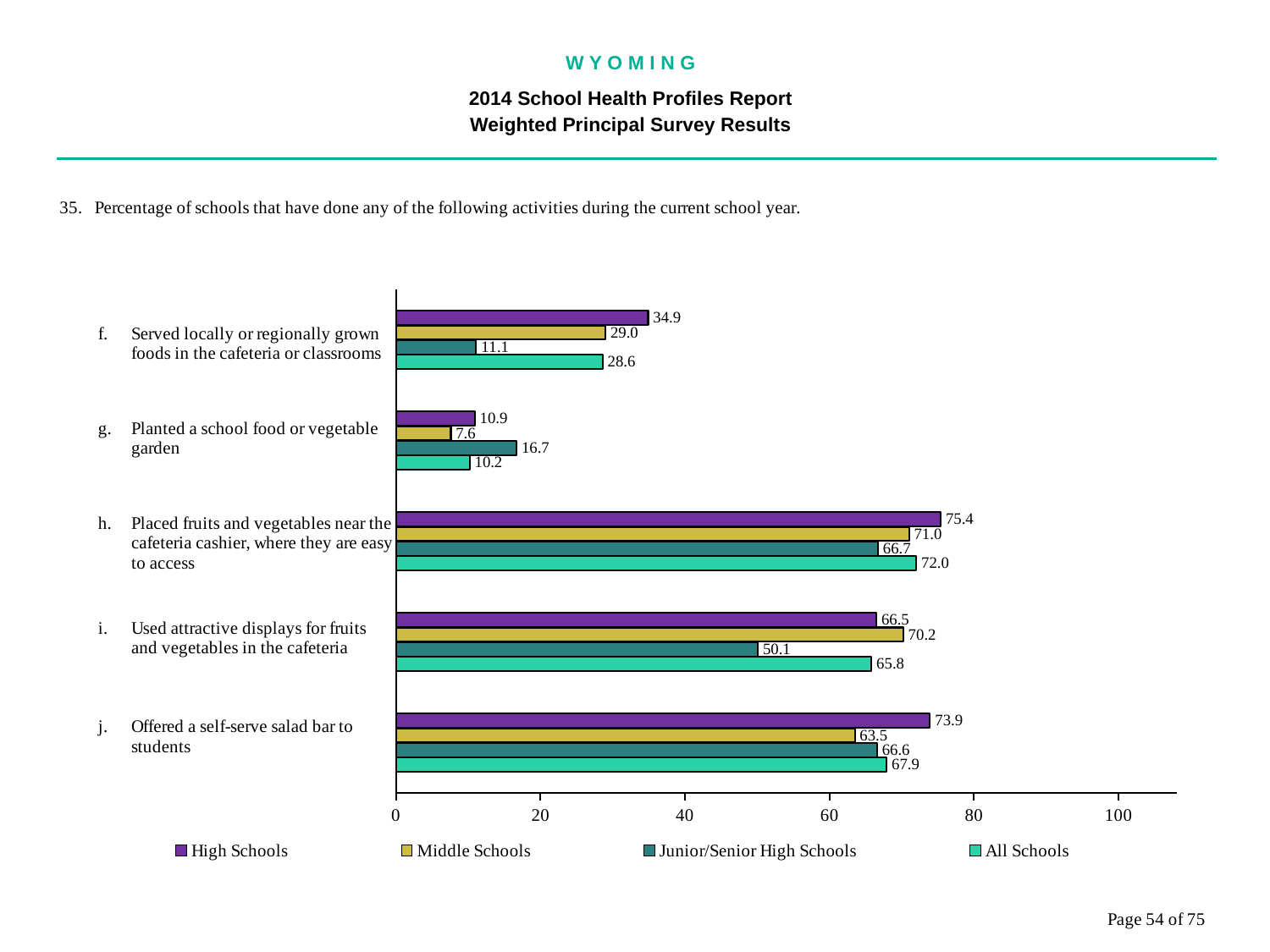

W Y O M I N G
2014 School Health Profiles Report
Weighted Principal Survey Results

### Chart

| Category | All Schools | Junior/Senior High Schools | Middle Schools | High Schools |
|---|---|---|---|---|
| Offered a self-serve salad bar to students | 67.9 | 66.6 | 63.5 | 73.9 |
| Used attractive displays for fruits and vegetables in the cafeteria | 65.8 | 50.1 | 70.2 | 66.5 |
| Placed fruits and vegetables near the cafeteria cashier, where they are easy to access | 72.0 | 66.7 | 71.0 | 75.4 |
| Planted a school food or vegetable garden | 10.2 | 16.7 | 7.6 | 10.9 |
| Served locally or regionally grown foods in the cafeteria or classrooms | 28.6 | 11.1 | 29.0 | 34.9 |